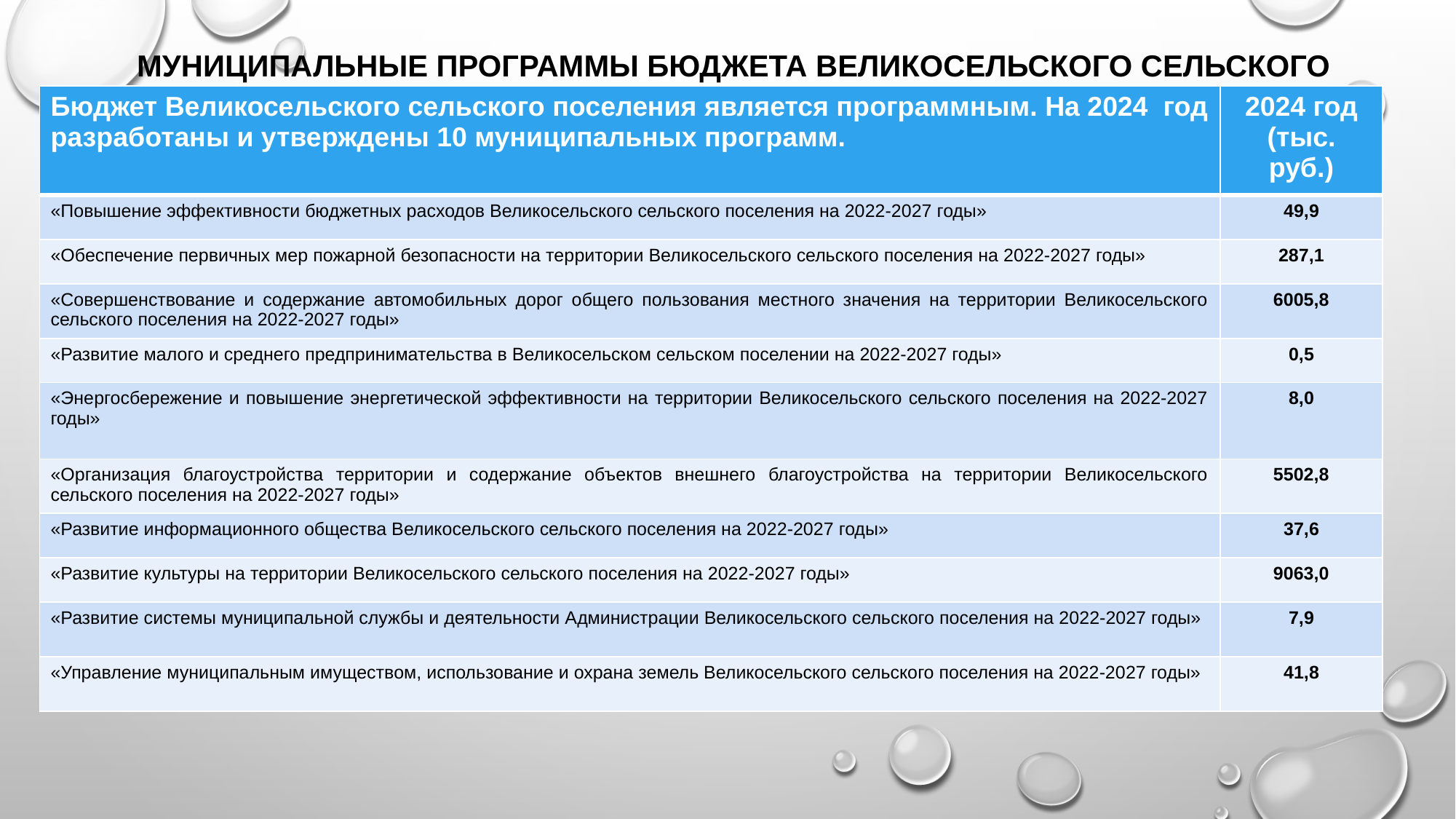

МУНИЦИПАЛЬНЫЕ ПРОГРАММЫ БЮДЖЕТА ВЕЛИКОСЕЛЬСКОГО СЕЛЬСКОГО ПОСЕЛЕНИЯ
| Бюджет Великосельского сельского поселения является программным. На 2024 год разработаны и утверждены 10 муниципальных программ. | 2024 год (тыс. руб.) |
| --- | --- |
| «Повышение эффективности бюджетных расходов Великосельского сельского поселения на 2022-2027 годы» | 49,9 |
| «Обеспечение первичных мер пожарной безопасности на территории Великосельского сельского поселения на 2022-2027 годы» | 287,1 |
| «Совершенствование и содержание автомобильных дорог общего пользования местного значения на территории Великосельского сельского поселения на 2022-2027 годы» | 6005,8 |
| «Развитие малого и среднего предпринимательства в Великосельском сельском поселении на 2022-2027 годы» | 0,5 |
| «Энергосбережение и повышение энергетической эффективности на территории Великосельского сельского поселения на 2022-2027 годы» | 8,0 |
| «Организация благоустройства территории и содержание объектов внешнего благоустройства на территории Великосельского сельского поселения на 2022-2027 годы» | 5502,8 |
| «Развитие информационного общества Великосельского сельского поселения на 2022-2027 годы» | 37,6 |
| «Развитие культуры на территории Великосельского сельского поселения на 2022-2027 годы» | 9063,0 |
| «Развитие системы муниципальной службы и деятельности Администрации Великосельского сельского поселения на 2022-2027 годы» | 7,9 |
| «Управление муниципальным имуществом, использование и охрана земель Великосельского сельского поселения на 2022-2027 годы» | 41,8 |